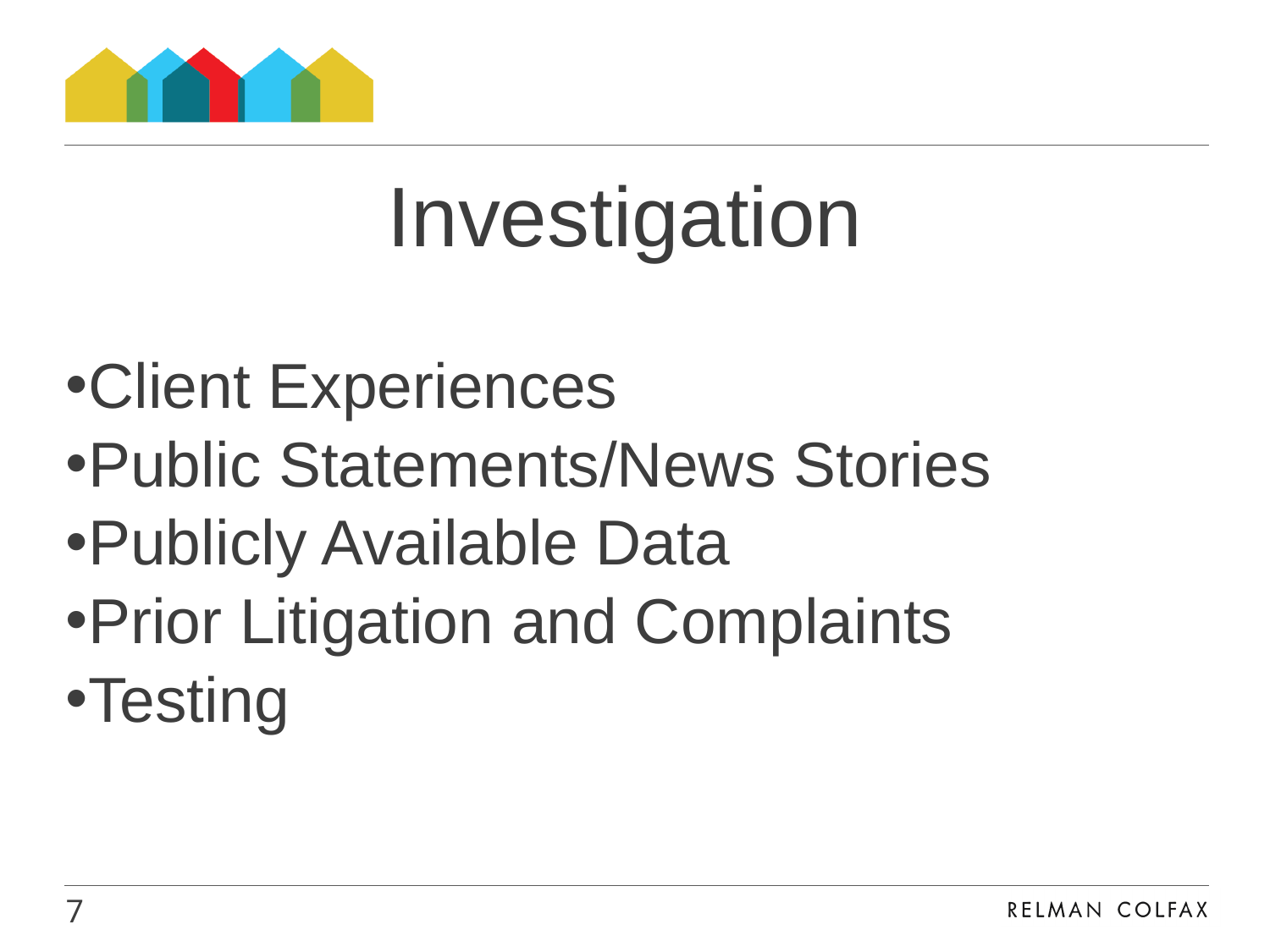

#
Investigation

Client Experiences
Public Statements/News Stories
Publicly Available Data
Prior Litigation and Complaints
Testing
7